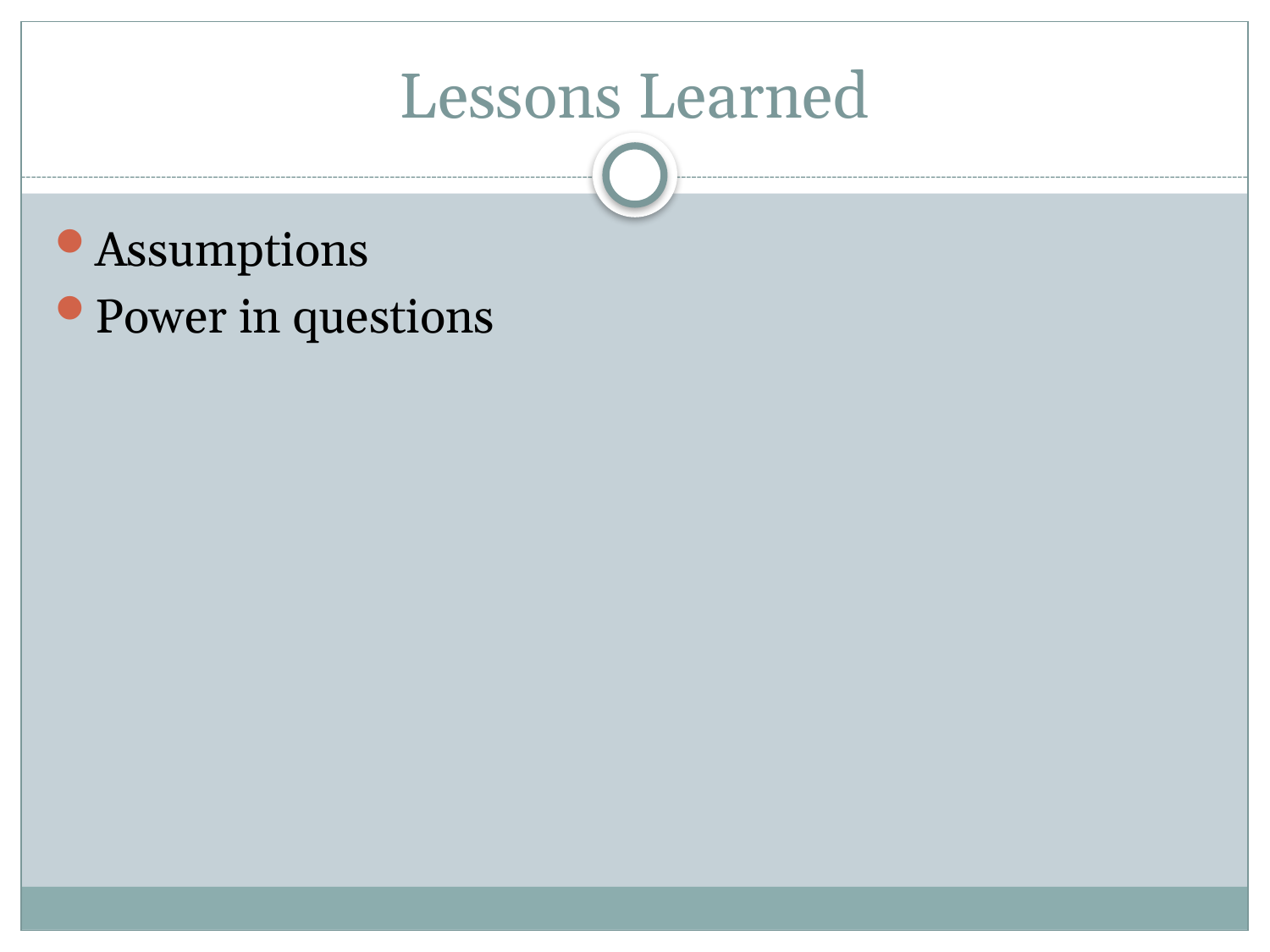

# Lessons Learned
Assumptions
Power in questions